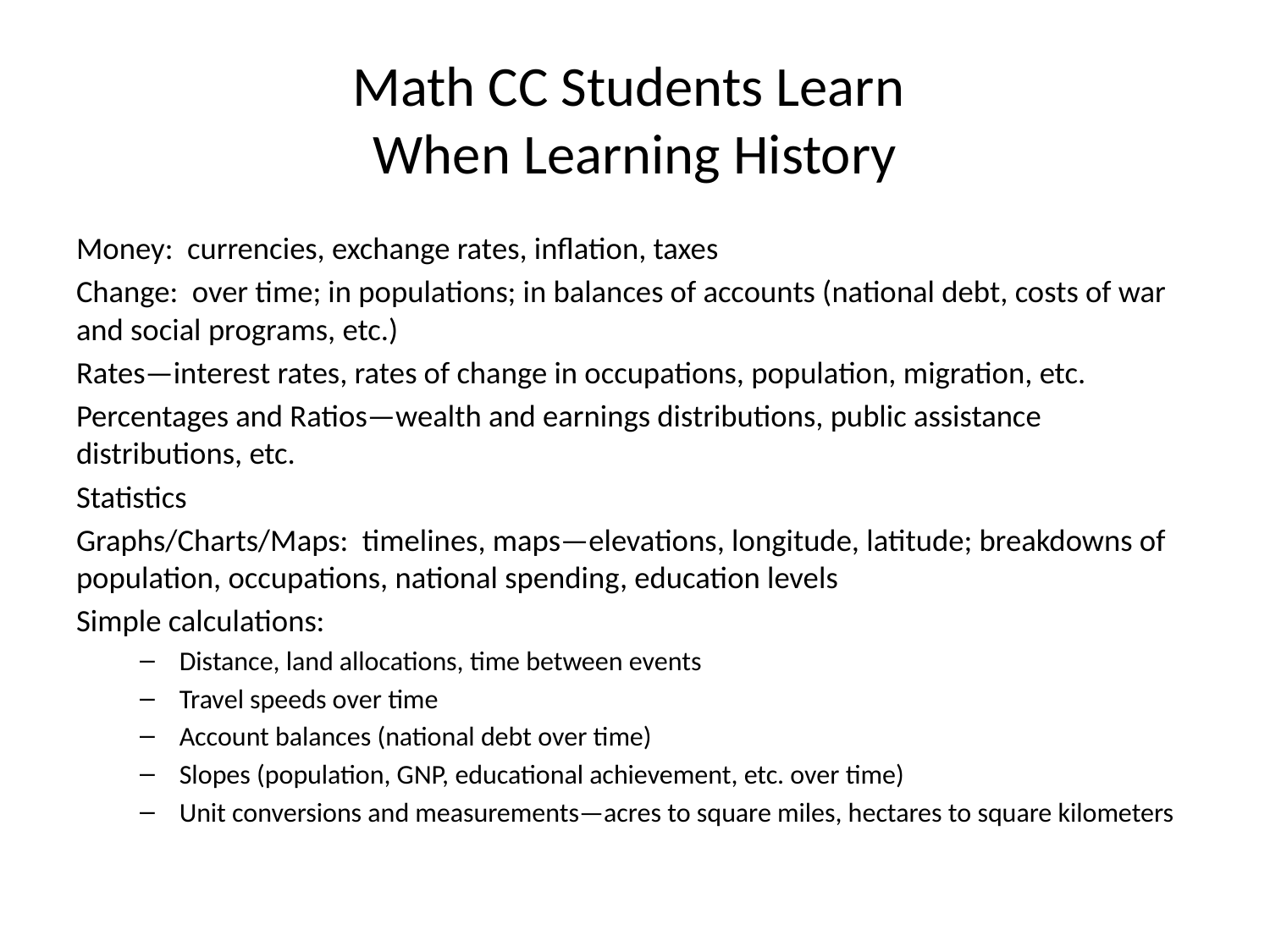

# Math CC Students Learn When Learning History
Money:  currencies, exchange rates, inflation, taxes
Change:  over time; in populations; in balances of accounts (national debt, costs of war and social programs, etc.)
Rates—interest rates, rates of change in occupations, population, migration, etc.
Percentages and Ratios—wealth and earnings distributions, public assistance distributions, etc.
Statistics
Graphs/Charts/Maps:  timelines, maps—elevations, longitude, latitude; breakdowns of population, occupations, national spending, education levels
Simple calculations:
Distance, land allocations, time between events
Travel speeds over time
Account balances (national debt over time)
Slopes (population, GNP, educational achievement, etc. over time)
Unit conversions and measurements—acres to square miles, hectares to square kilometers